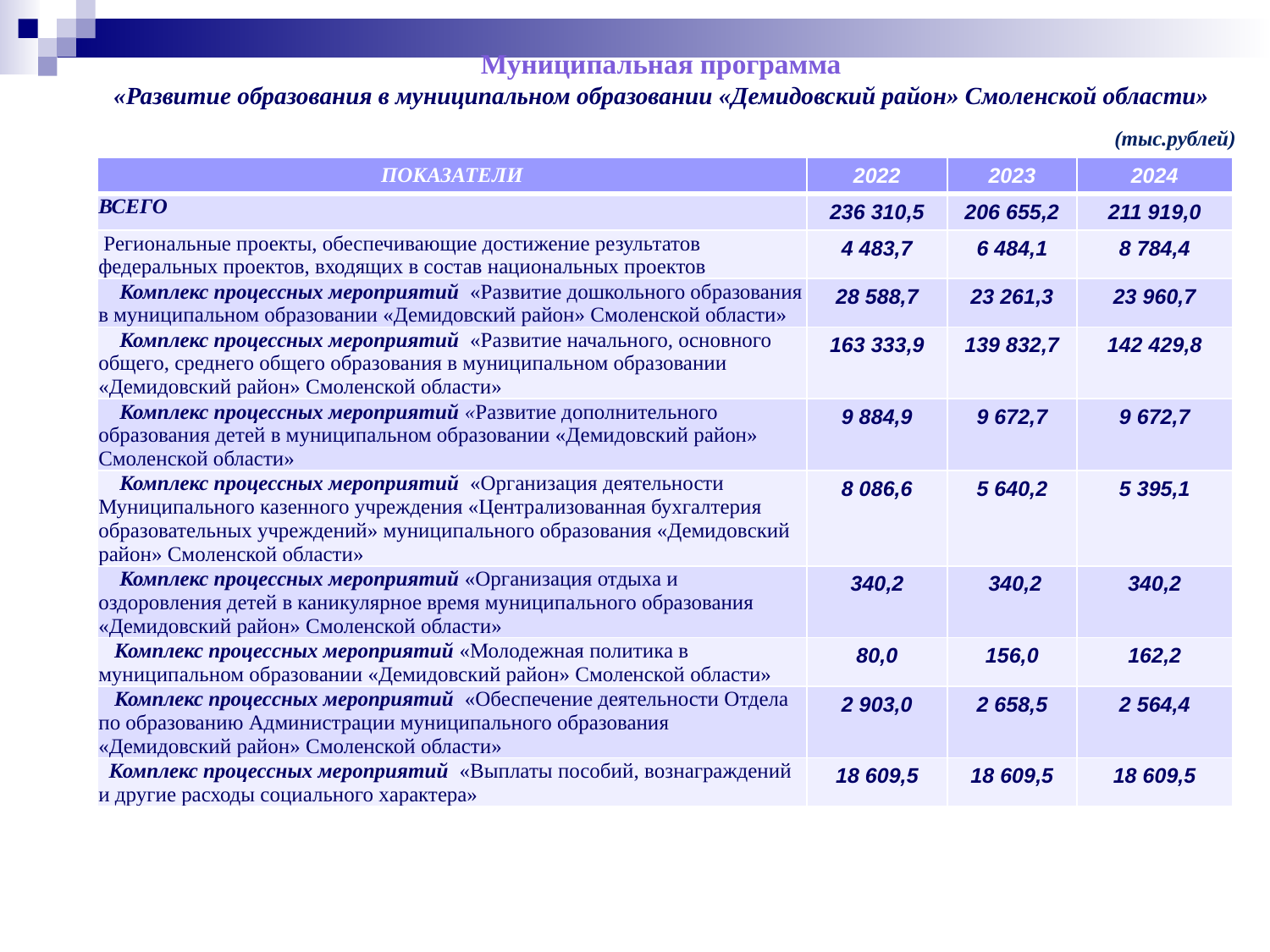

Муниципальная программа
«Развитие образования в муниципальном образовании «Демидовский район» Смоленской области»
(тыс.рублей)
| ПОКАЗАТЕЛИ | 2022 | 2023 | 2024 |
| --- | --- | --- | --- |
| ВСЕГО | 236 310,5 | 206 655,2 | 211 919,0 |
| Региональные проекты, обеспечивающие достижение результатов федеральных проектов, входящих в состав национальных проектов | 4 483,7 | 6 484,1 | 8 784,4 |
| Комплекс процессных мероприятий «Развитие дошкольного образования в муниципальном образовании «Демидовский район» Смоленской области» | 28 588,7 | 23 261,3 | 23 960,7 |
| Комплекс процессных мероприятий «Развитие начального, основного общего, среднего общего образования в муниципальном образовании «Демидовский район» Смоленской области» | 163 333,9 | 139 832,7 | 142 429,8 |
| Комплекс процессных мероприятий «Развитие дополнительного образования детей в муниципальном образовании «Демидовский район» Смоленской области» | 9 884,9 | 9 672,7 | 9 672,7 |
| Комплекс процессных мероприятий «Организация деятельности Муниципального казенного учреждения «Централизованная бухгалтерия образовательных учреждений» муниципального образования «Демидовский район» Смоленской области» | 8 086,6 | 5 640,2 | 5 395,1 |
| Комплекс процессных мероприятий «Организация отдыха и оздоровления детей в каникулярное время муниципального образования «Демидовский район» Смоленской области» | 340,2 | 340,2 | 340,2 |
| Комплекс процессных мероприятий «Молодежная политика в муниципальном образовании «Демидовский район» Смоленской области» | 80,0 | 156,0 | 162,2 |
| Комплекс процессных мероприятий «Обеспечение деятельности Отдела по образованию Администрации муниципального образования «Демидовский район» Смоленской области» | 2 903,0 | 2 658,5 | 2 564,4 |
| Комплекс процессных мероприятий «Выплаты пособий, вознаграждений и другие расходы социального характера» | 18 609,5 | 18 609,5 | 18 609,5 |